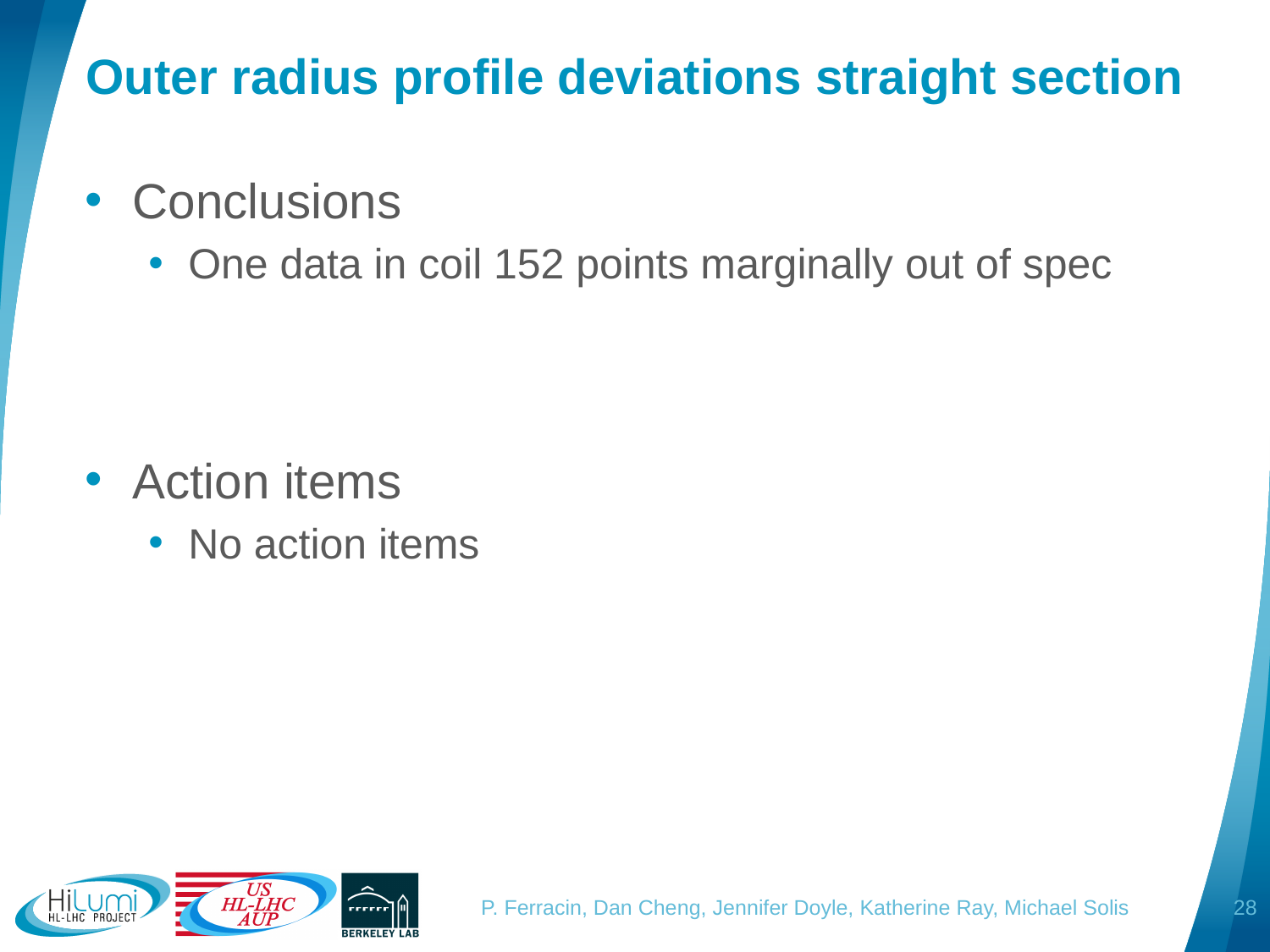

# Outer radius profile deviations straight section
Conclusions
One data in coil 152 points marginally out of spec

Action items
No action items

28
P. Ferracin, Dan Cheng, Jennifer Doyle, Katherine Ray, Michael Solis